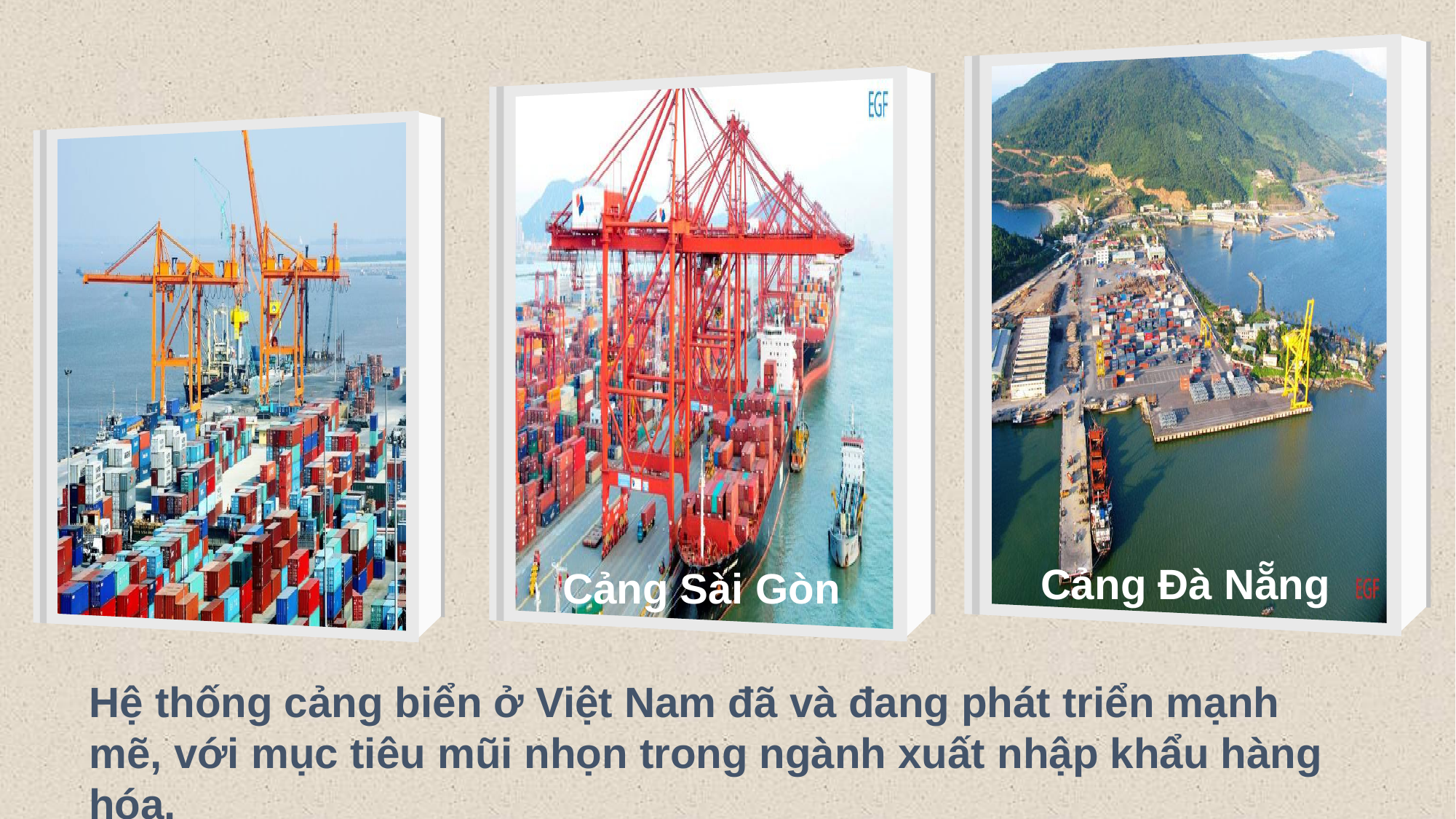

Cảng Đà Nẵng
Cảng Sài Gòn
Hệ thống cảng biển ở Việt Nam đã và đang phát triển mạnh mẽ, với mục tiêu mũi nhọn trong ngành xuất nhập khẩu hàng hóa.